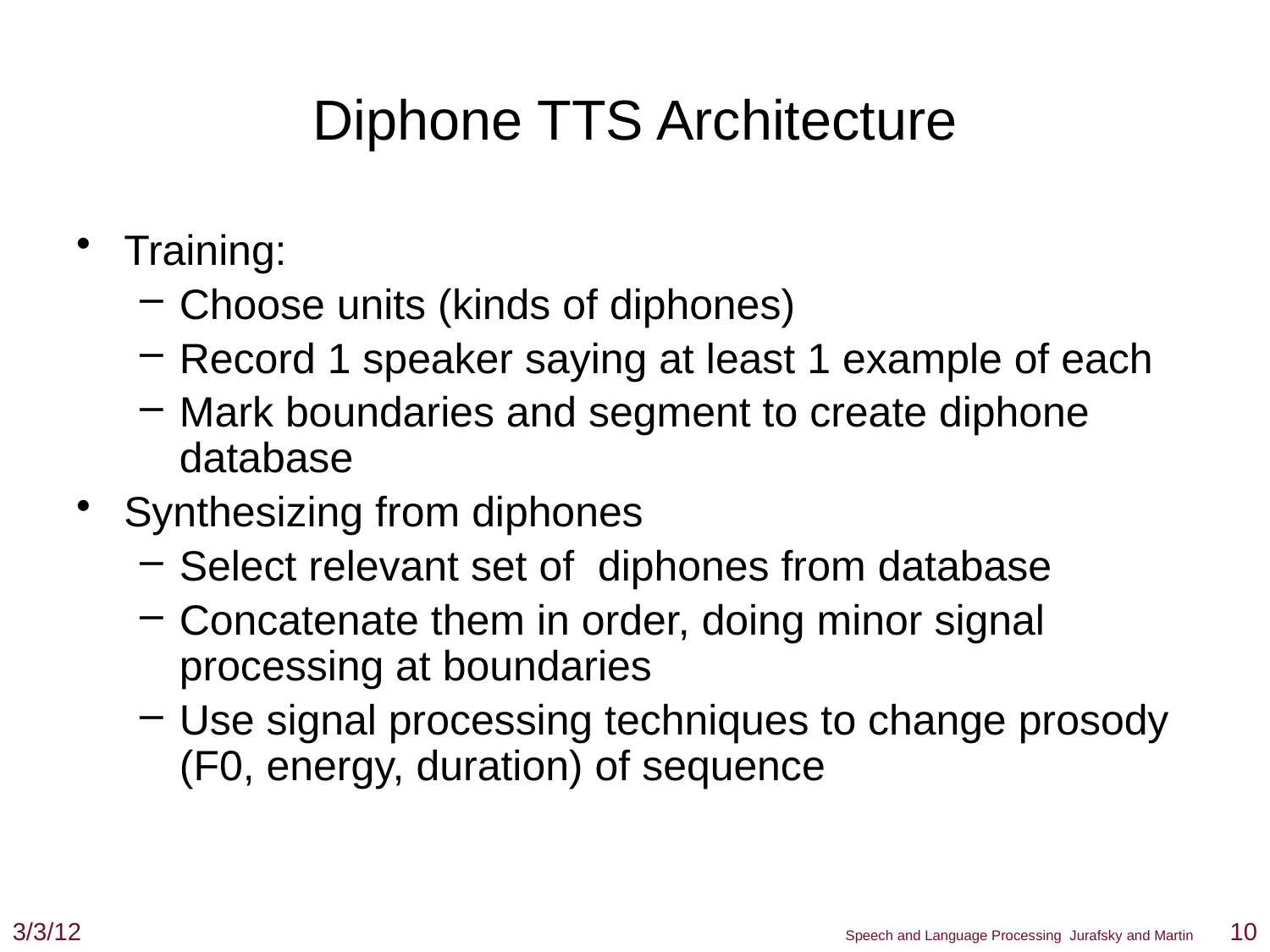

# Diphone TTS Architecture
Training:
Choose units (kinds of diphones)
Record 1 speaker saying at least 1 example of each
Mark boundaries and segment to create diphone database
Synthesizing from diphones
Select relevant set of  diphones from database
Concatenate them in order, doing minor signal processing at boundaries
Use signal processing techniques to change prosody (F0, energy, duration) of sequence
3/3/12
10
Speech and Language Processing  Jurafsky and Martin